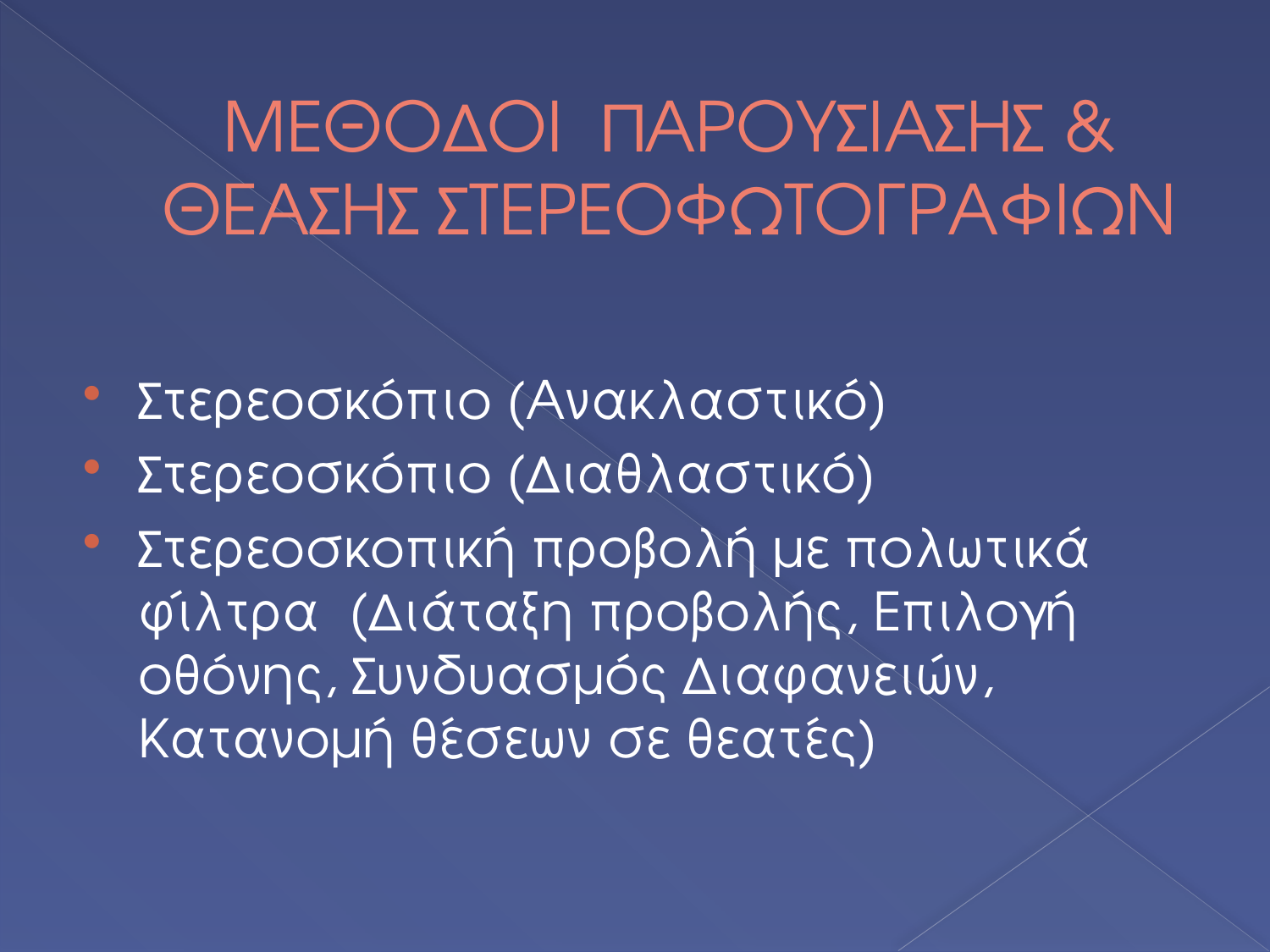

# ΜΕΘΟΔΟΙ  ΠΑΡΟΥΣΙΑΣΗΣ & ΘΕΑΣΗΣ ΣΤΕΡΕΟΦΩΤΟΓΡΑΦΙΩΝ

Στερεοσκόπιο (Ανακλαστικό)
Στερεοσκόπιο (Διαθλαστικό)
Στερεοσκοπική προβολή με πολωτικά φίλτρα  (Διάταξη προβολής, Επιλογή οθόνης, Συνδυασμός Διαφανειών, Κατανομή θέσεων σε θεατές)